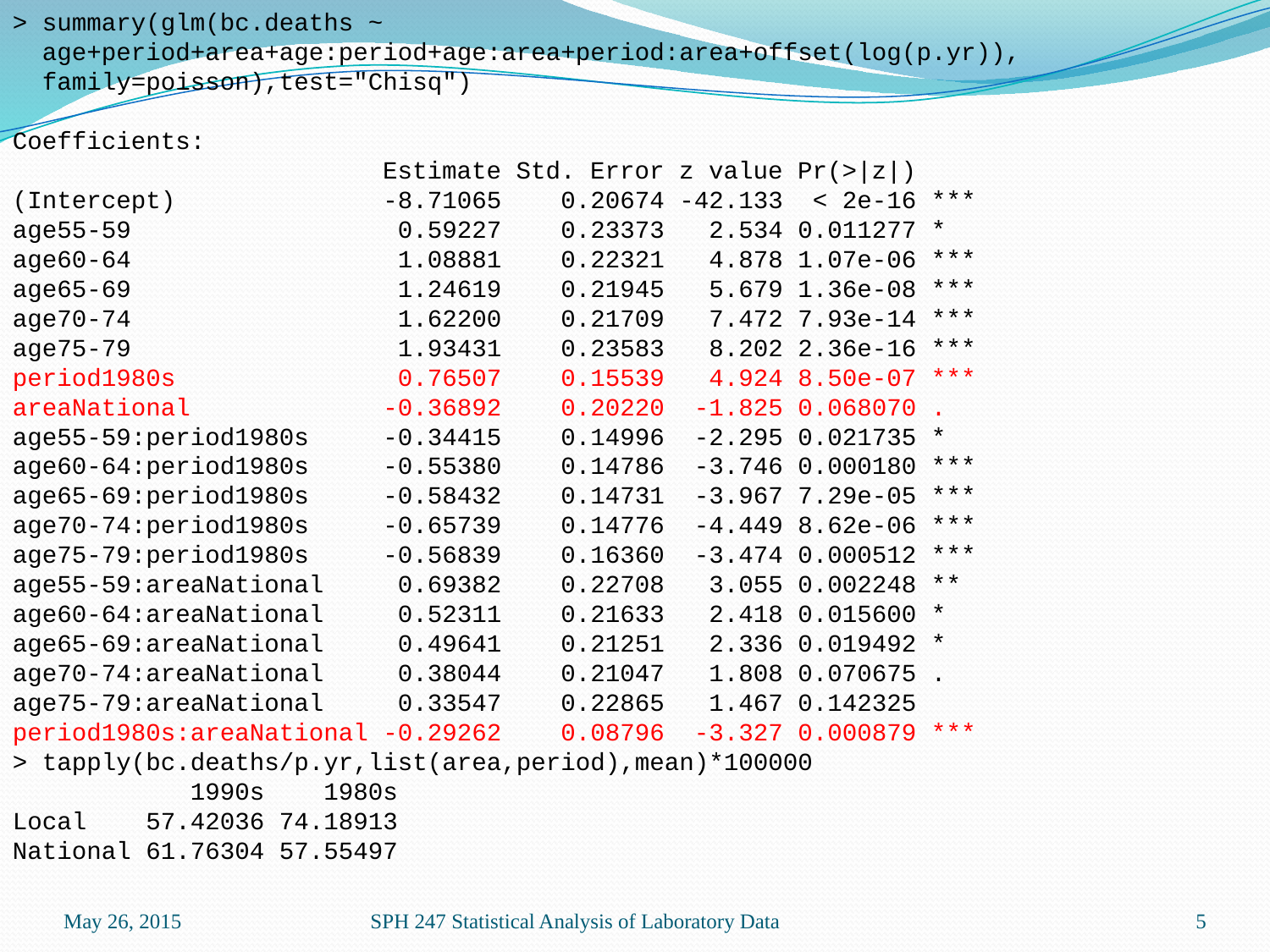

> summary(glm(bc.deaths ~
  age+period+area+age:period+age:area+period:area+offset(log(p.yr)),
  family=poisson),test="Chisq")

Coefficients:
                         Estimate Std. Error z value Pr(>|z|)
(Intercept)              -8.71065    0.20674 -42.133  < 2e-16 ***
age55-59                  0.59227    0.23373   2.534 0.011277 *
age60-64                  1.08881    0.22321   4.878 1.07e-06 ***
age65-69                  1.24619    0.21945   5.679 1.36e-08 ***
age70-74                  1.62200    0.21709   7.472 7.93e-14 ***
age75-79                  1.93431    0.23583   8.202 2.36e-16 ***
period1980s               0.76507    0.15539   4.924 8.50e-07 ***
areaNational             -0.36892    0.20220  -1.825 0.068070 .
age55-59:period1980s     -0.34415    0.14996  -2.295 0.021735 *
age60-64:period1980s     -0.55380    0.14786  -3.746 0.000180 ***
age65-69:period1980s     -0.58432    0.14731  -3.967 7.29e-05 ***
age70-74:period1980s     -0.65739    0.14776  -4.449 8.62e-06 ***
age75-79:period1980s     -0.56839    0.16360  -3.474 0.000512 ***
age55-59:areaNational     0.69382    0.22708   3.055 0.002248 **
age60-64:areaNational     0.52311    0.21633   2.418 0.015600 *
age65-69:areaNational     0.49641    0.21251   2.336 0.019492 *
age70-74:areaNational     0.38044    0.21047   1.808 0.070675 .
age75-79:areaNational     0.33547    0.22865   1.467 0.142325
period1980s:areaNational -0.29262    0.08796  -3.327 0.000879 ***
> tapply(bc.deaths/p.yr,list(area,period),mean)*100000
            1990s    1980s
Local    57.42036 74.18913
National 61.76304 57.55497

May 26, 2015
SPH 247 Statistical Analysis of Laboratory Data
5